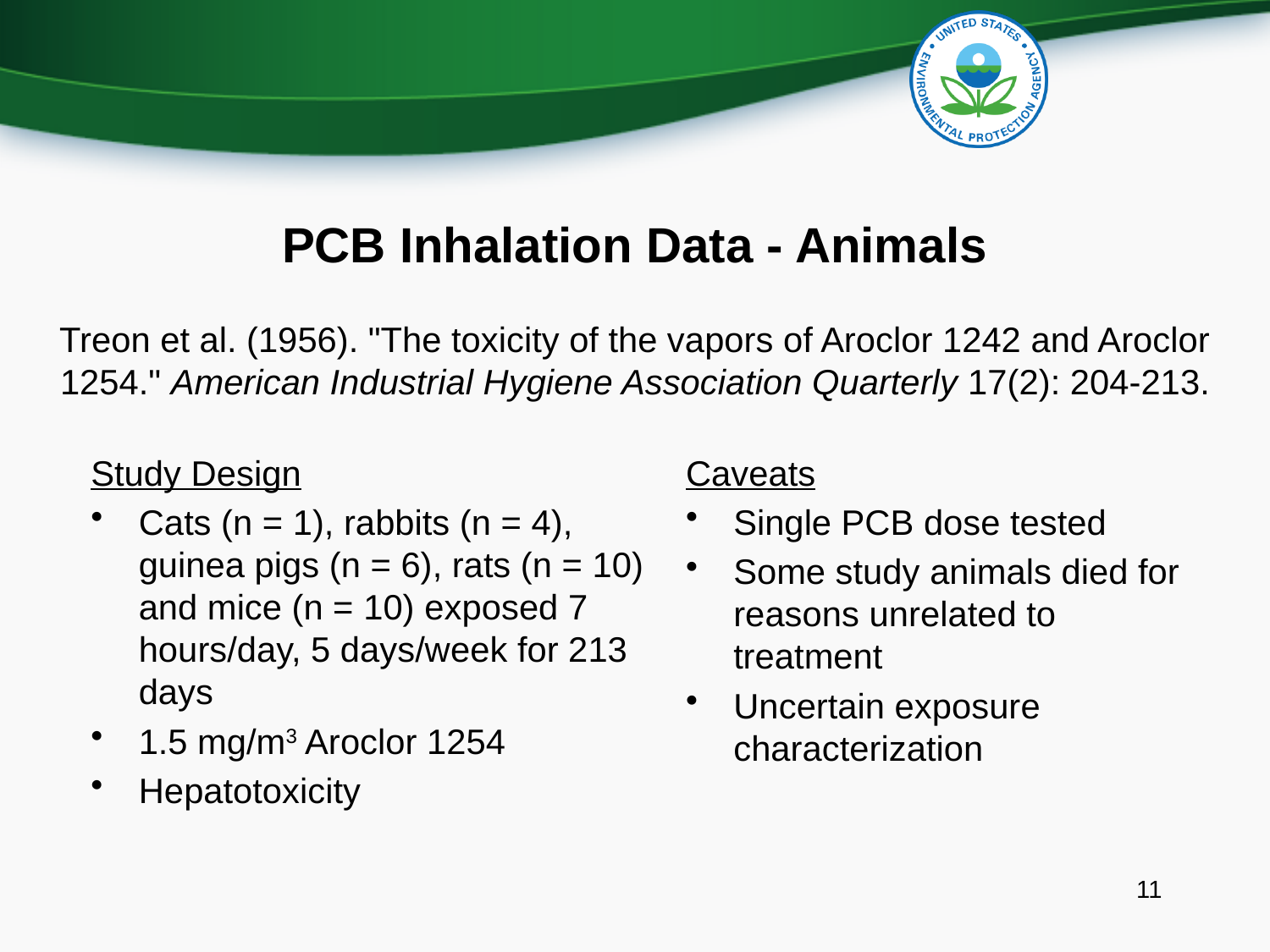

PCB Inhalation Data - Animals
Treon et al. (1956). "The toxicity of the vapors of Aroclor 1242 and Aroclor 1254." American Industrial Hygiene Association Quarterly 17(2): 204-213.

Study Design
Cats (n = 1), rabbits (n = 4), guinea pigs (n = 6), rats (n = 10) and mice (n = 10) exposed 7 hours/day, 5 days/week for 213 days
1.5 mg/m3 Aroclor 1254
Hepatotoxicity
Caveats
Single PCB dose tested
Some study animals died for reasons unrelated to treatment
Uncertain exposure characterization

11